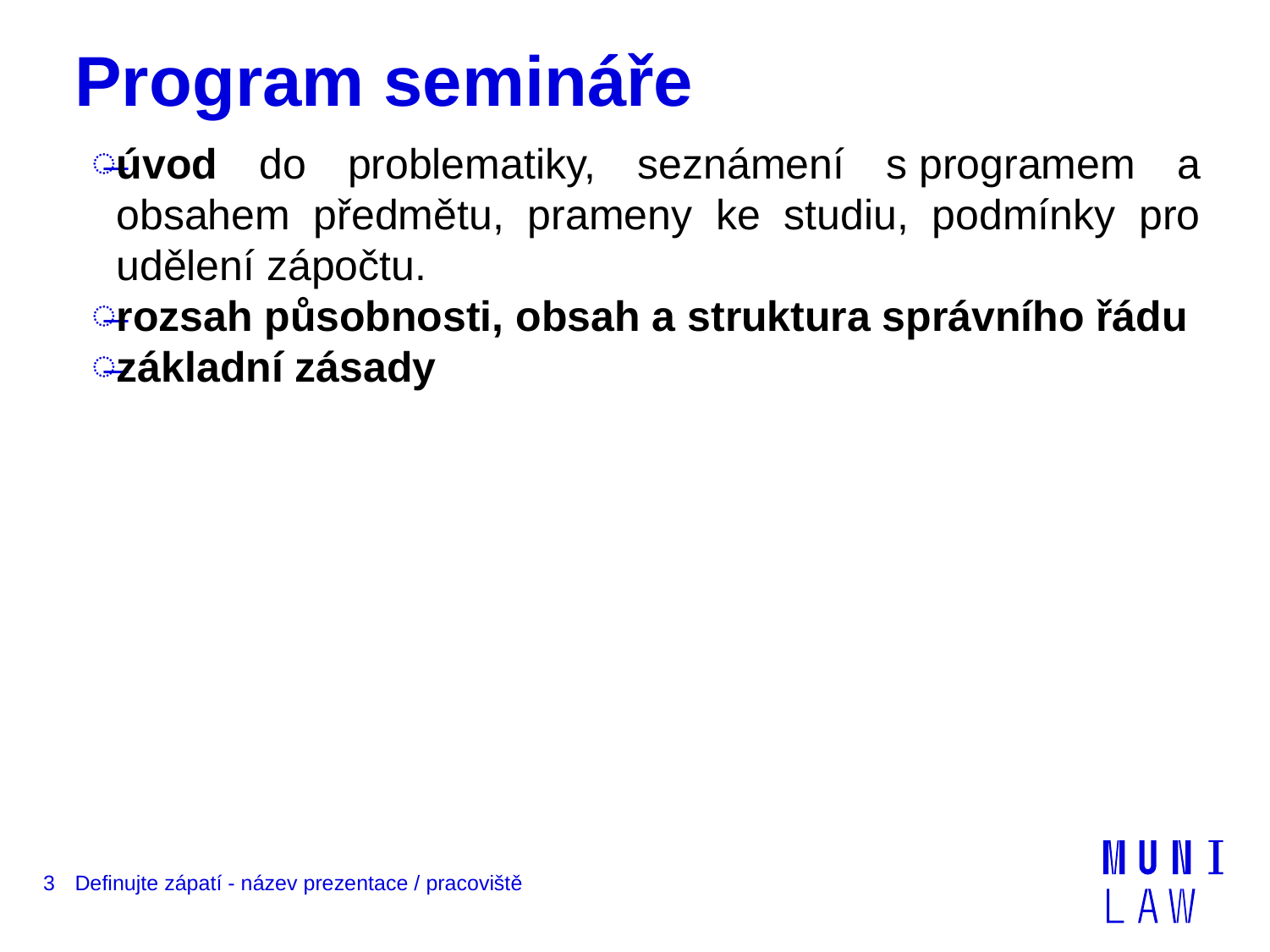

# Program semináře
úvod do problematiky, seznámení s programem a obsahem předmětu, prameny ke studiu, podmínky pro udělení zápočtu.
rozsah působnosti, obsah a struktura správního řádu
základní zásady

3
Definujte zápatí - název prezentace / pracoviště